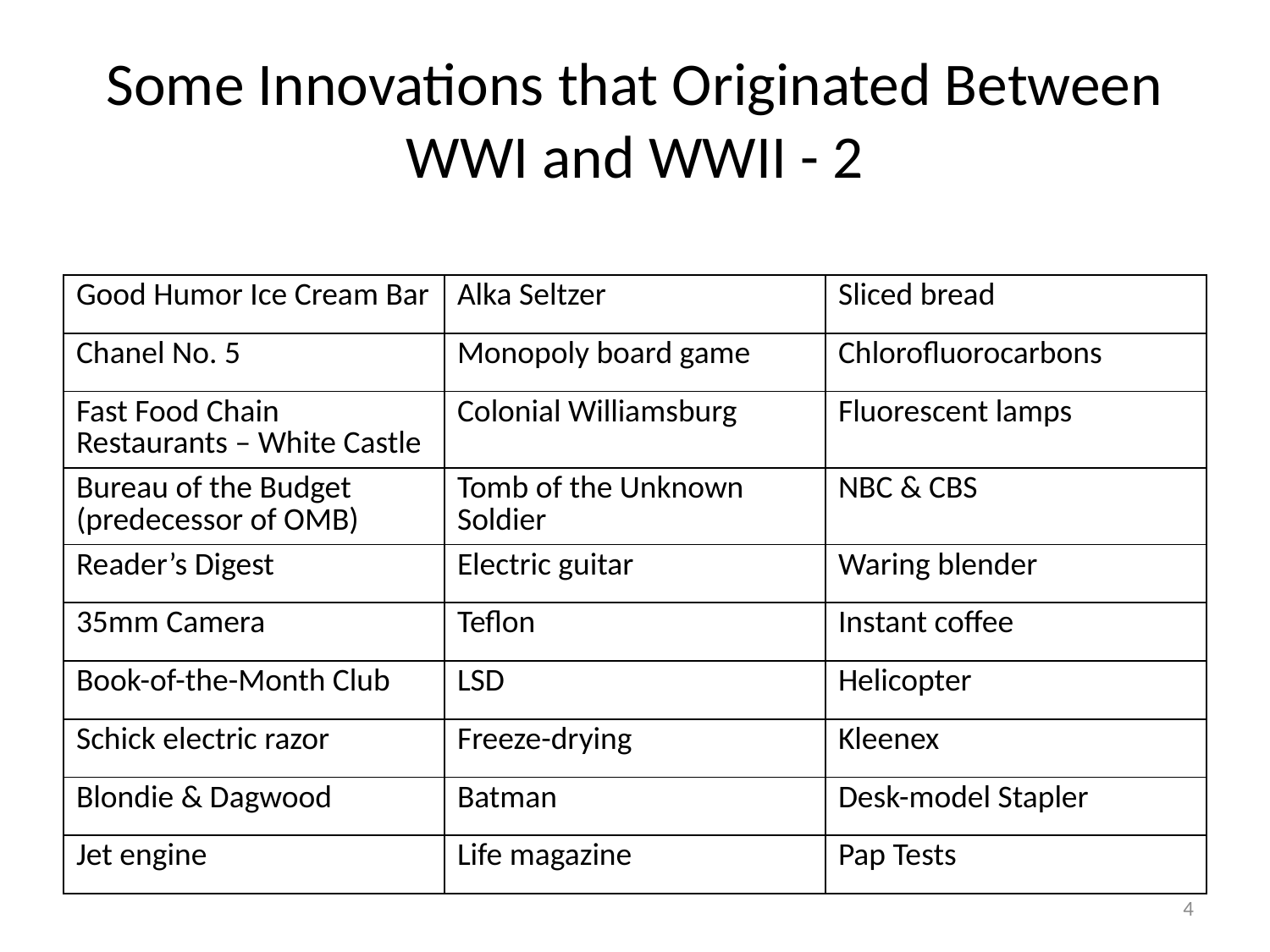

# Some Innovations that Originated Between WWI and WWII - 2
| Good Humor Ice Cream Bar | Alka Seltzer | Sliced bread |
| --- | --- | --- |
| Chanel No. 5 | Monopoly board game | Chlorofluorocarbons |
| Fast Food Chain Restaurants – White Castle | Colonial Williamsburg | Fluorescent lamps |
| Bureau of the Budget (predecessor of OMB) | Tomb of the Unknown Soldier | NBC & CBS |
| Reader’s Digest | Electric guitar | Waring blender |
| 35mm Camera | Teflon | Instant coffee |
| Book-of-the-Month Club | LSD | Helicopter |
| Schick electric razor | Freeze-drying | Kleenex |
| Blondie & Dagwood | Batman | Desk-model Stapler |
| Jet engine | Life magazine | Pap Tests |
4